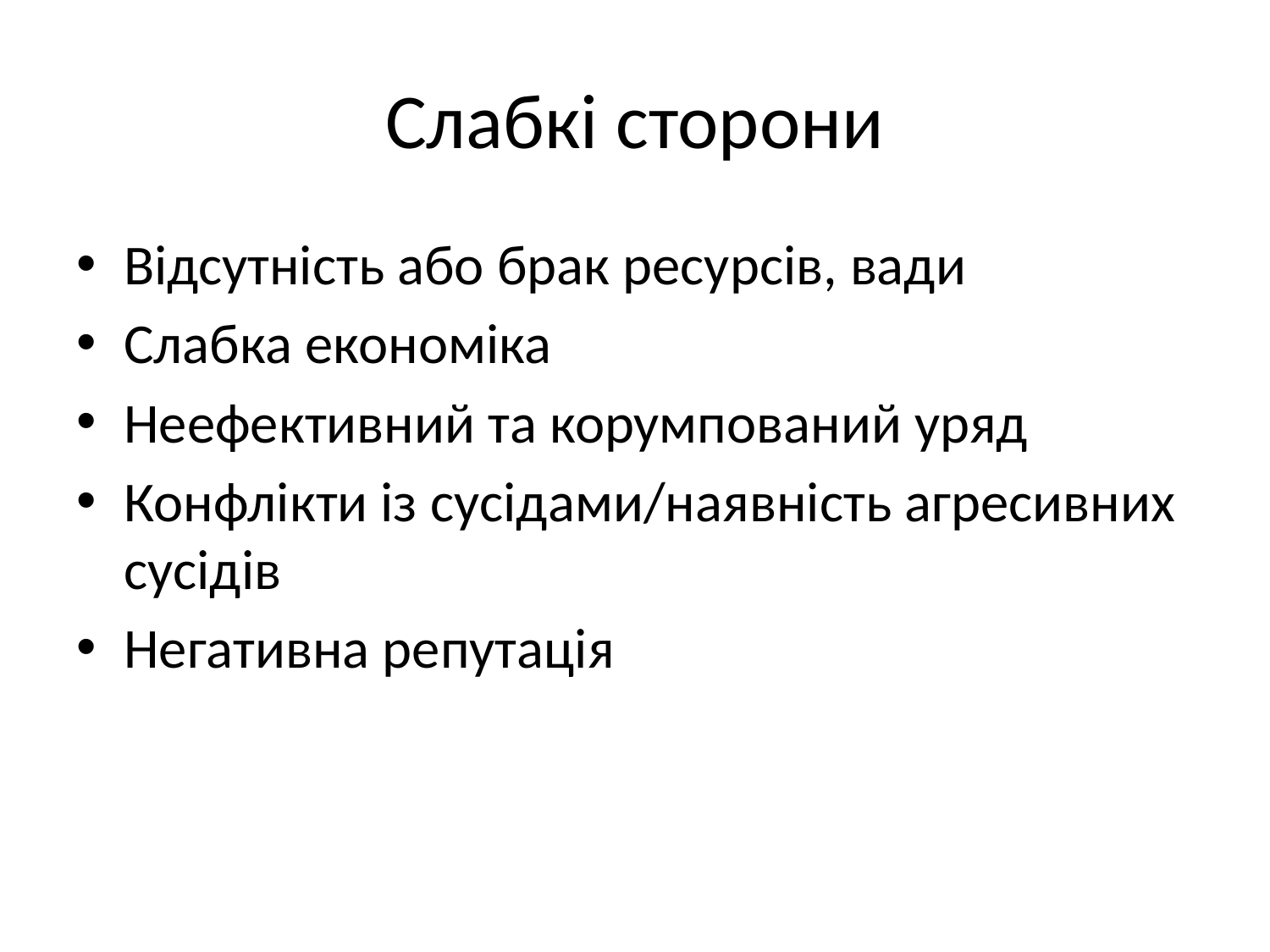

# Слабкі сторони
Відсутність або брак ресурсів, вади
Слабка економіка
Неефективний та корумпований уряд
Конфлікти із сусідами/наявність агресивних сусідів
Негативна репутація